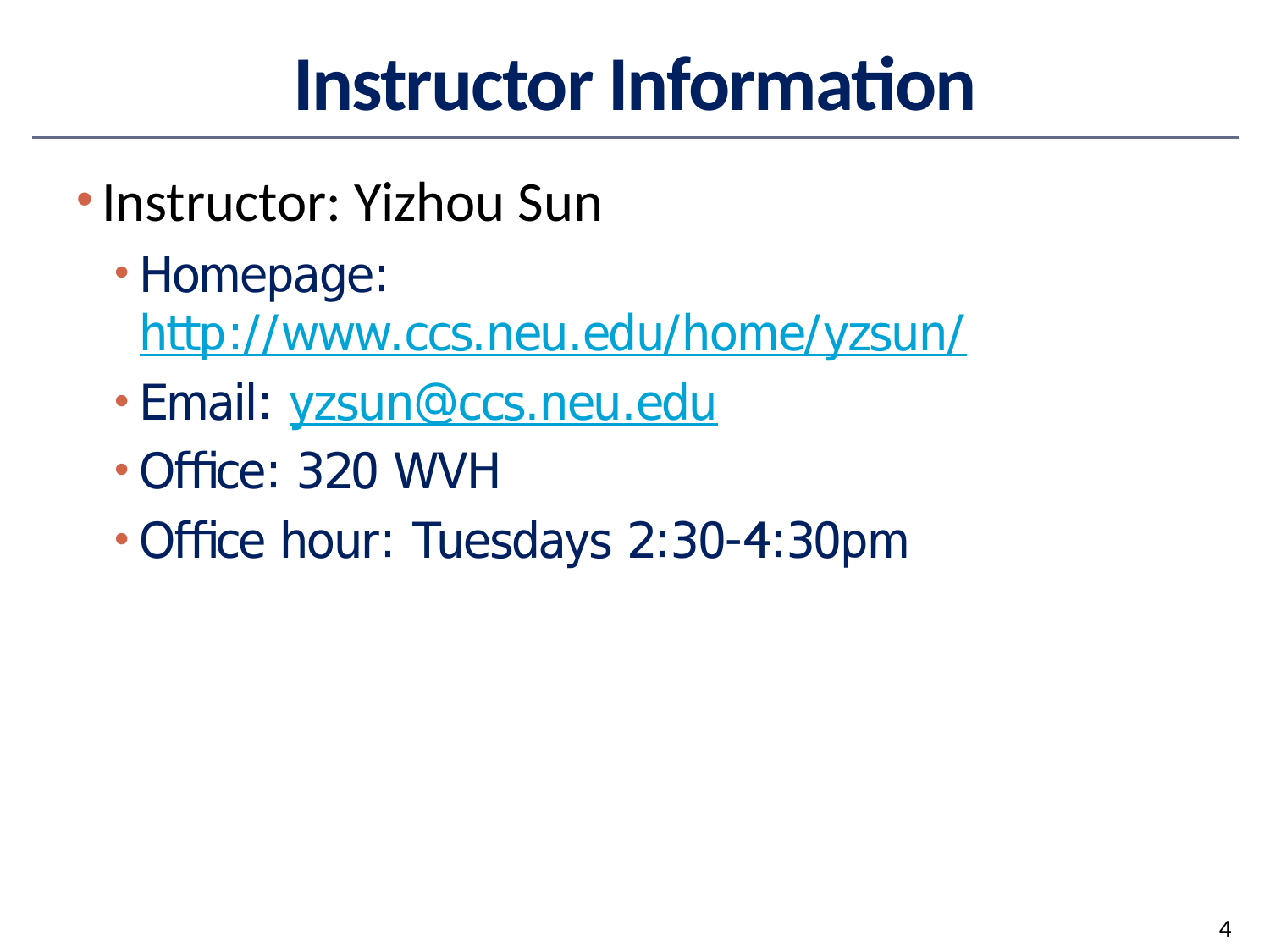

# Instructor Information
Instructor: Yizhou Sun
Homepage: http://www.ccs.neu.edu/home/yzsun/
Email: yzsun@ccs.neu.edu
Office: 320 WVH
Office hour: Tuesdays 2:30-4:30pm

4